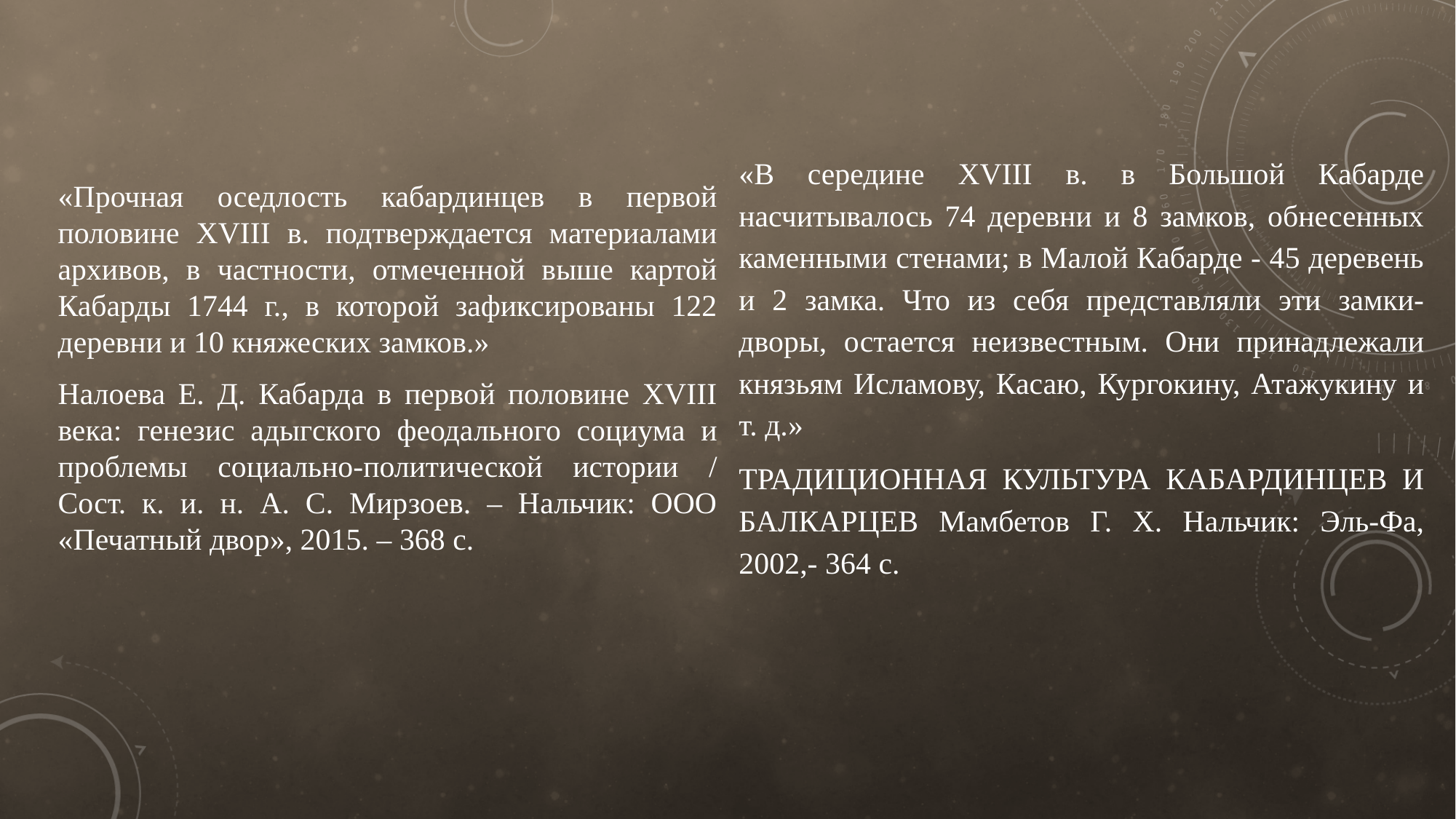

«Прочная оседлость кабардинцев в первой половине XVIII в. подтверждается материалами архивов, в частности, отмеченной выше картой Кабарды 1744 г., в которой зафиксированы 122 деревни и 10 княжеских замков.»
Налоева Е. Д. Кабарда в первой половине XVIII века: генезис адыгского феодального социума и проблемы социально-политической истории / Сост. к. и. н. А. С. Мирзоев. – Нальчик: ООО «Печатный двор», 2015. – 368 с.
«В середине XVIII в. в Большой Кабарде насчитывалось 74 деревни и 8 замков, обнесенных каменными стенами; в Малой Кабарде - 45 деревень и 2 замка. Что из себя представляли эти замки-дворы, остается неизвестным. Они принадлежали князьям Исламову, Касаю, Кургокину, Атажукину и т. д.»
ТРАДИЦИОННАЯ КУЛЬТУРА КАБАРДИНЦЕВ И БАЛКАРЦЕВ Мамбетов Г. X. Нальчик: Эль-Фа, 2002,- 364 с.